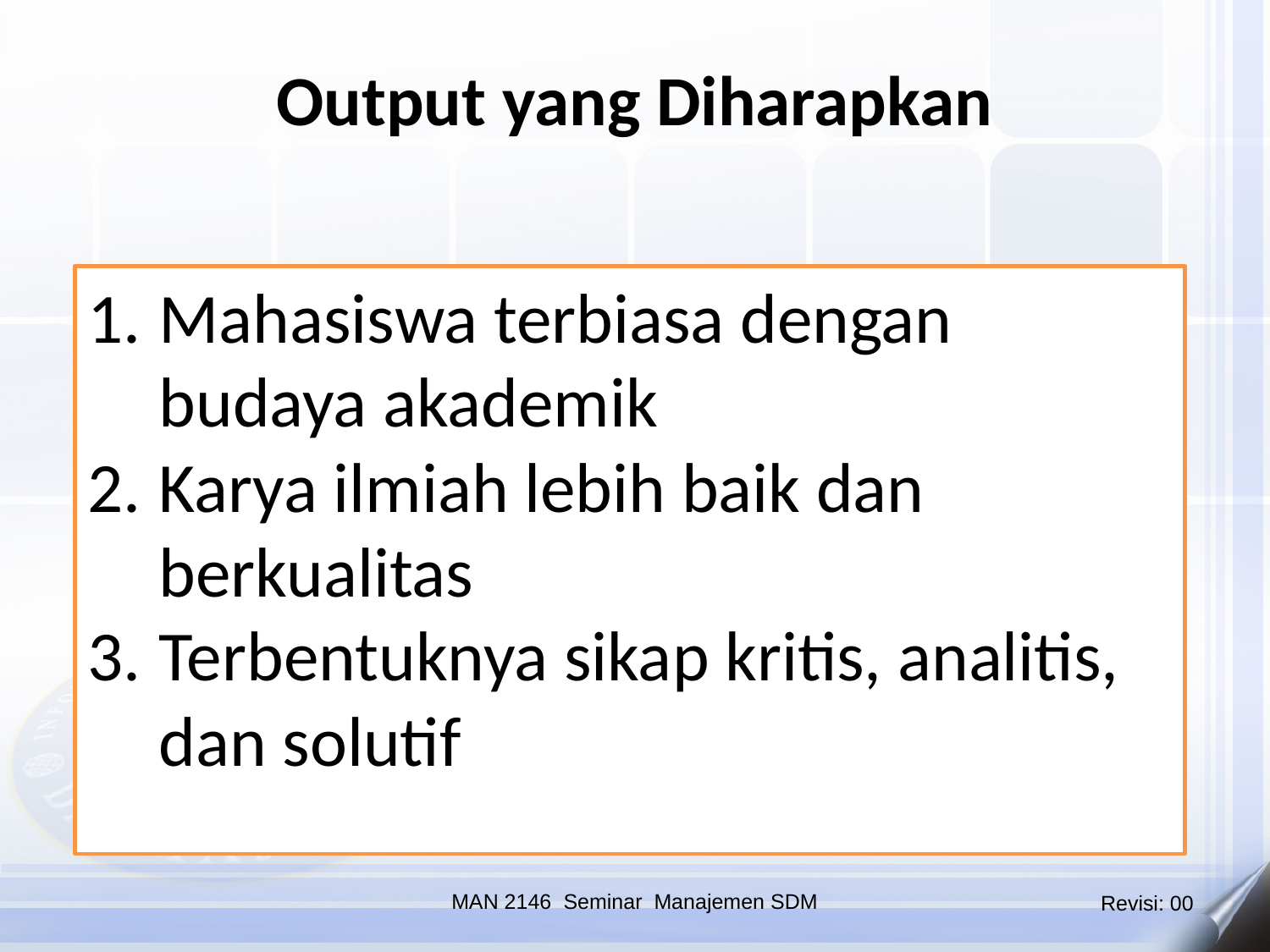

Output yang Diharapkan
Mahasiswa terbiasa dengan budaya akademik
Karya ilmiah lebih baik dan berkualitas
Terbentuknya sikap kritis, analitis, dan solutif

MAN 2146  Seminar  Manajemen SDM